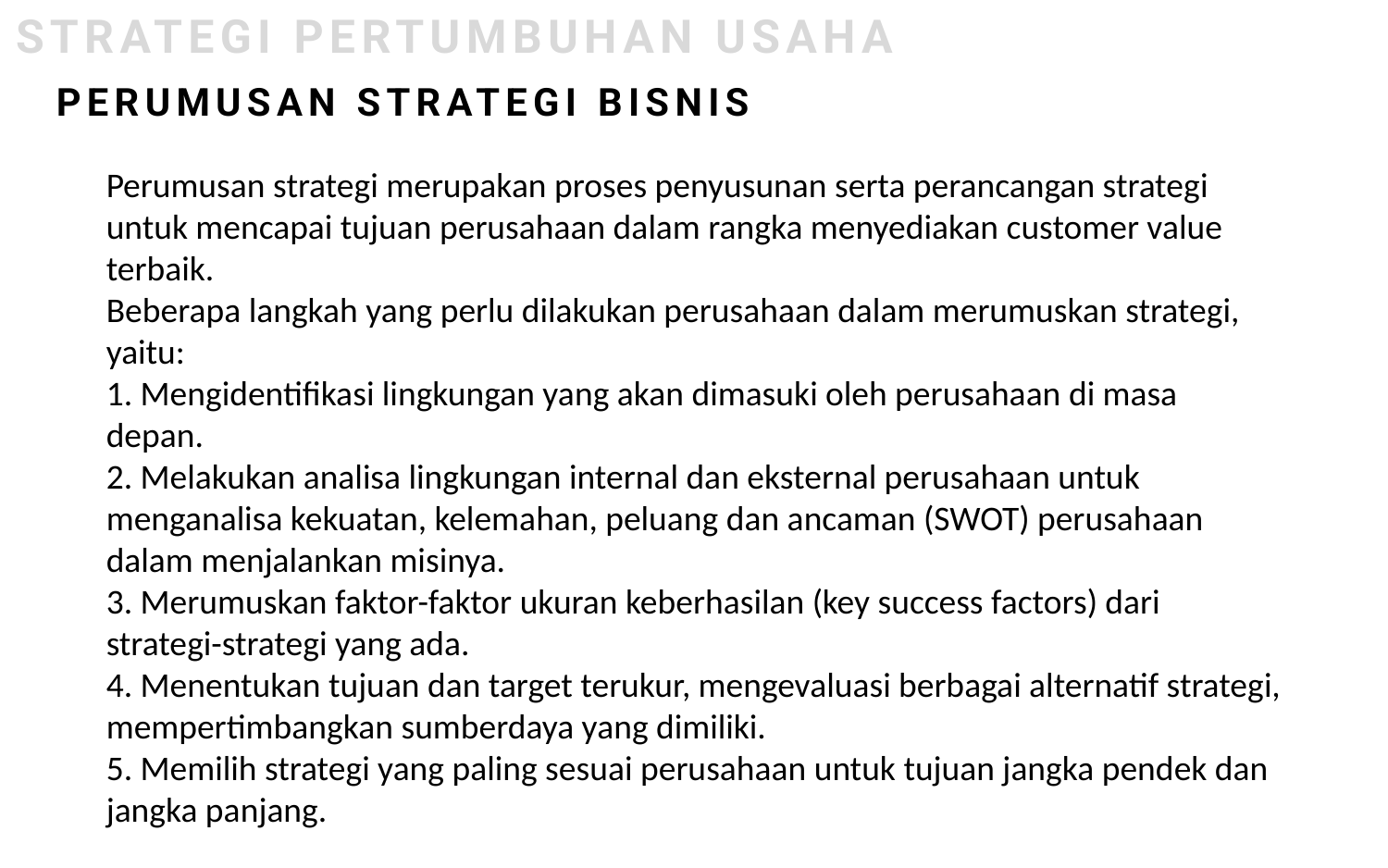

STRATEGI PERTUMBUHAN USAHA
PERUMUSAN STRATEGI BISNIS
Perumusan strategi merupakan proses penyusunan serta perancangan strategi untuk mencapai tujuan perusahaan dalam rangka menyediakan customer value terbaik.
Beberapa langkah yang perlu dilakukan perusahaan dalam merumuskan strategi, yaitu:
1. Mengidentifikasi lingkungan yang akan dimasuki oleh perusahaan di masa depan.
2. Melakukan analisa lingkungan internal dan eksternal perusahaan untuk menganalisa kekuatan, kelemahan, peluang dan ancaman (SWOT) perusahaan dalam menjalankan misinya.
3. Merumuskan faktor-faktor ukuran keberhasilan (key success factors) dari strategi-strategi yang ada.
4. Menentukan tujuan dan target terukur, mengevaluasi berbagai alternatif strategi, mempertimbangkan sumberdaya yang dimiliki.
5. Memilih strategi yang paling sesuai perusahaan untuk tujuan jangka pendek dan jangka panjang.